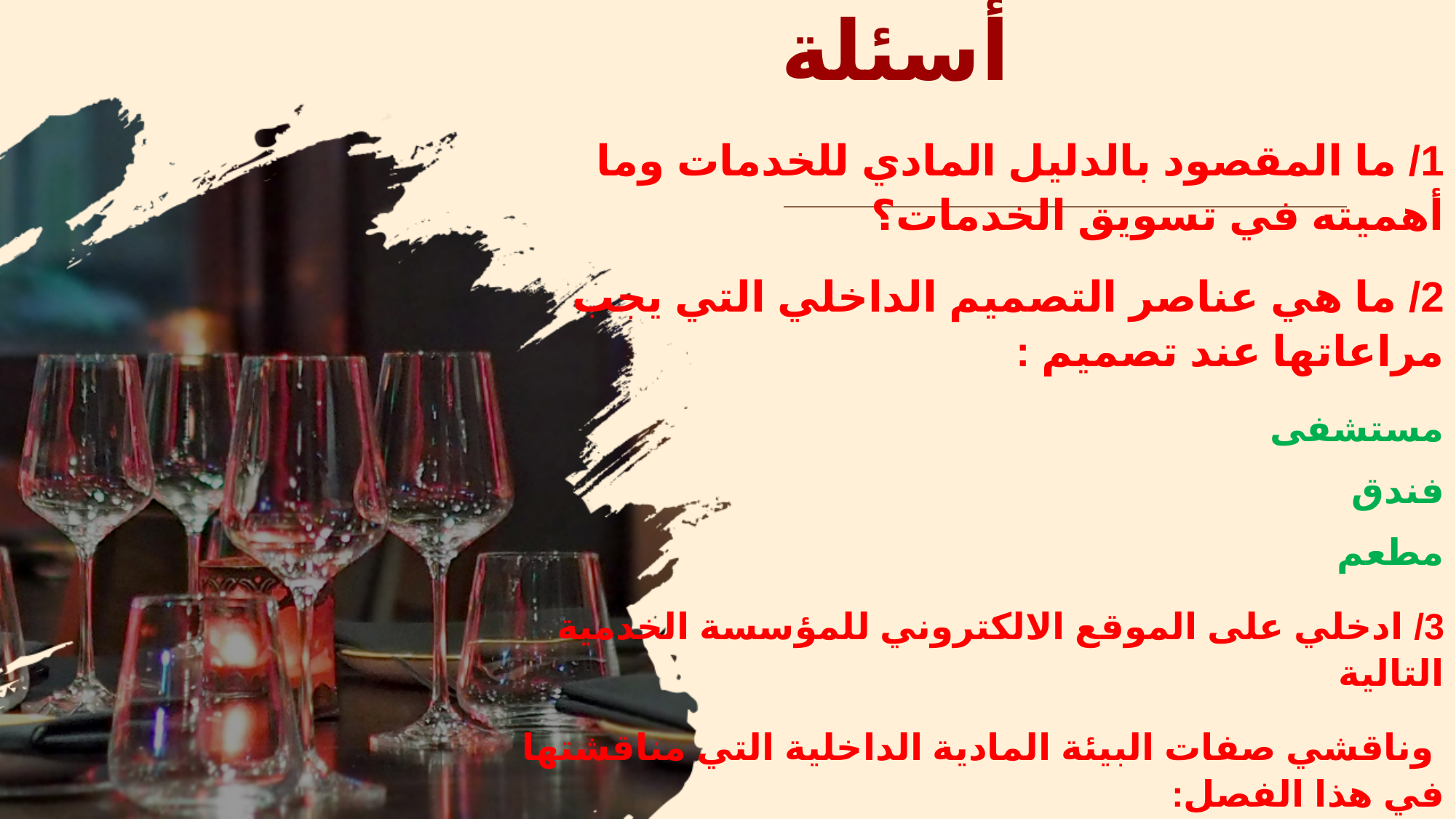

# أسئلة
1/ ما المقصود بالدليل المادي للخدمات وما أهميته في تسويق الخدمات؟
2/ ما هي عناصر التصميم الداخلي التي يجب مراعاتها عند تصميم :
مستشفى
فندق
مطعم
3/ ادخلي على الموقع الالكتروني للمؤسسة الخدمية التالية
 وناقشي صفات البيئة المادية الداخلية التي مناقشتها في هذا الفصل:
WWW.STARBUCKS.COM